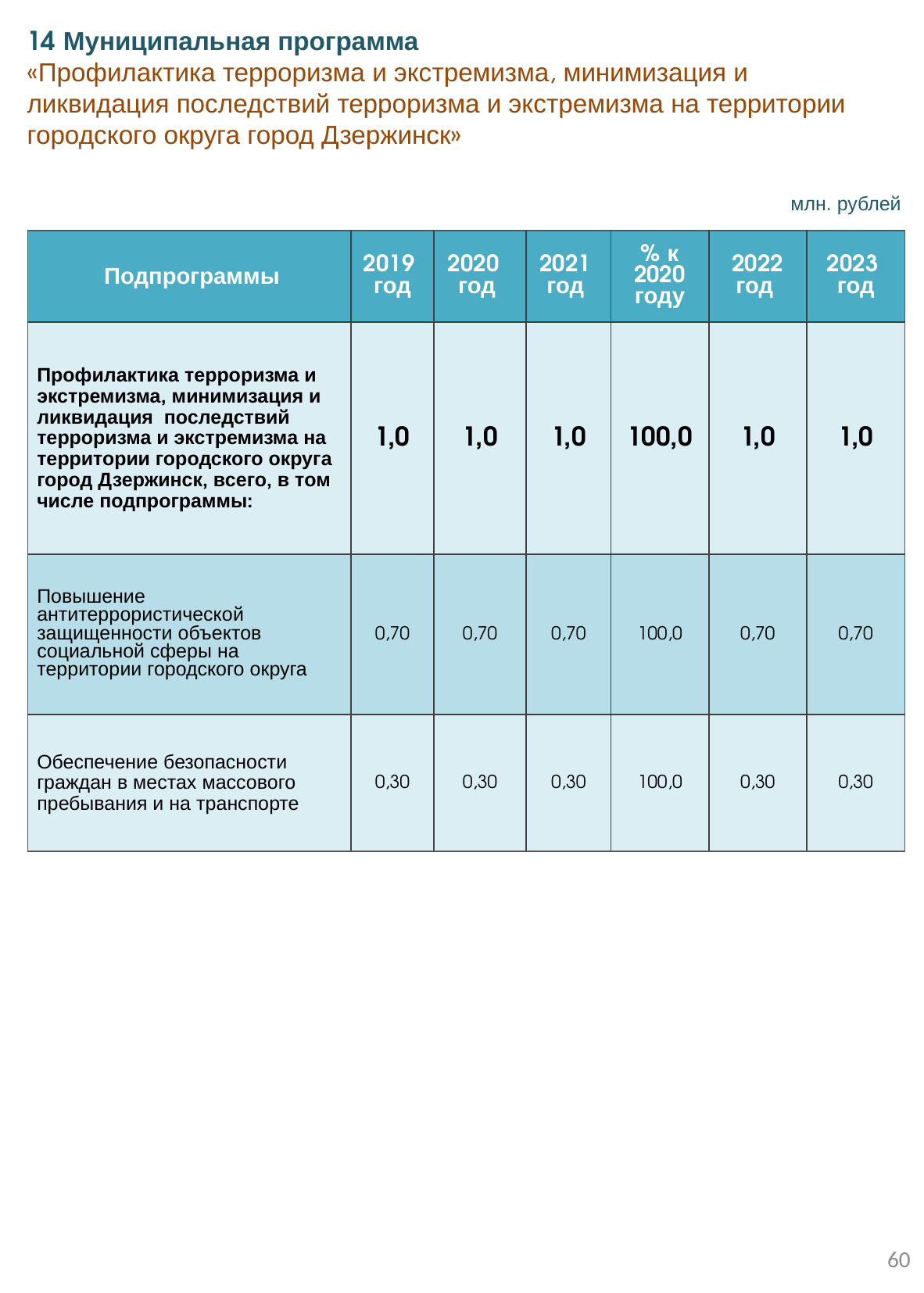

14 Муниципальная программа
«Профилактика терроризма и экстремизма, минимизация и ликвидация последствий терроризма и экстремизма на территории городского округа город Дзержинск»
млн. рублей
| Подпрограммы | 2019 год | 2020 год | 2021 год | % к 2020 году | 2022 год | 2023 год |
| --- | --- | --- | --- | --- | --- | --- |
| Профилактика терроризма и экстремизма, минимизация и ликвидация последствий терроризма и экстремизма на территории городского округа город Дзержинск, всего, в том числе подпрограммы: | 1,0 | 1,0 | 1,0 | 100,0 | 1,0 | 1,0 |
| Повышение антитеррористической защищенности объектов социальной сферы на территории городского округа | 0,70 | 0,70 | 0,70 | 100,0 | 0,70 | 0,70 |
| Обеспечение безопасности граждан в местах массового пребывания и на транспорте | 0,30 | 0,30 | 0,30 | 100,0 | 0,30 | 0,30 |
60